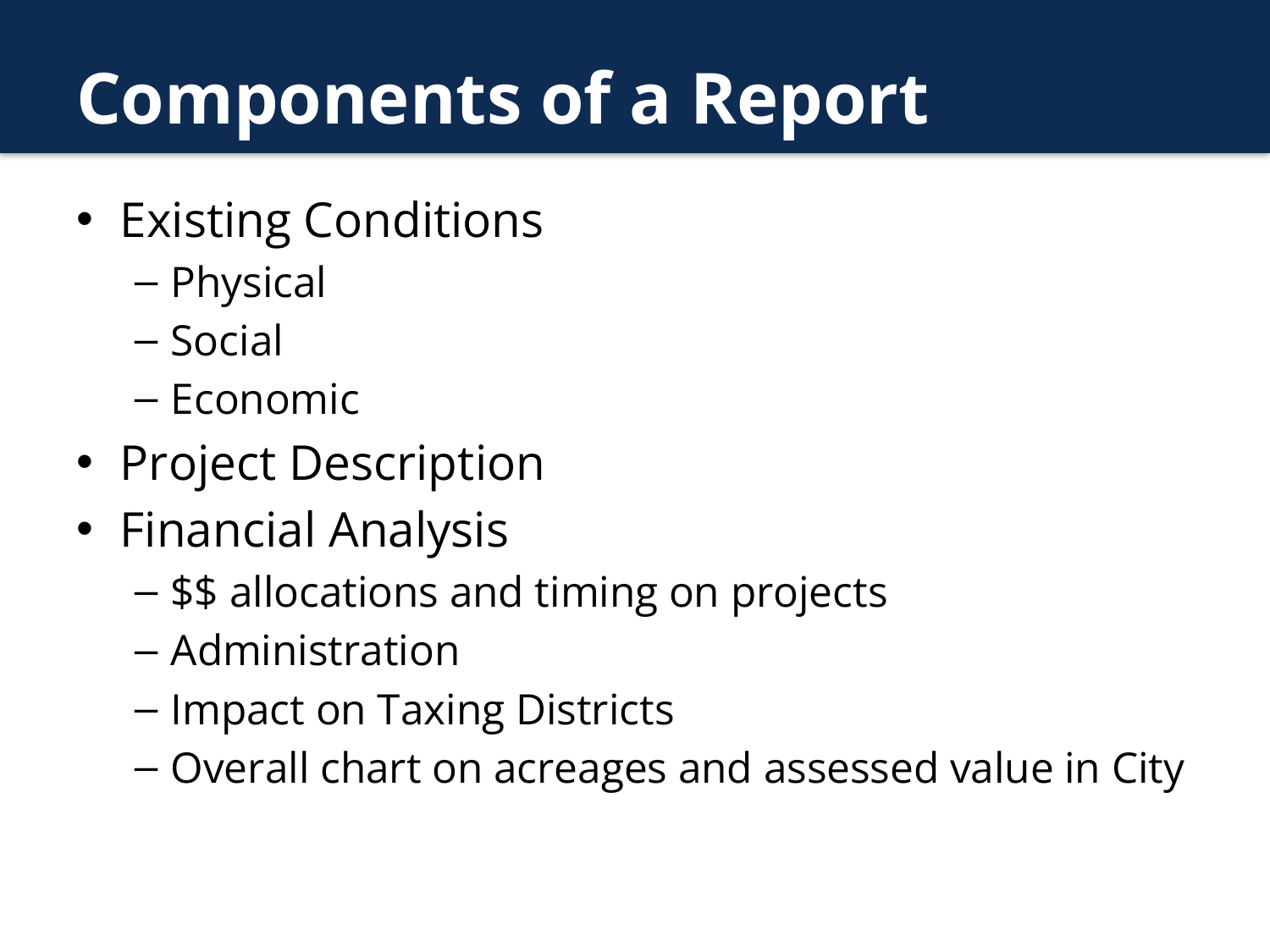

# Components of a Report
Existing Conditions
Physical
Social
Economic
Project Description
Financial Analysis
$$ allocations and timing on projects
Administration
Impact on Taxing Districts
Overall chart on acreages and assessed value in City